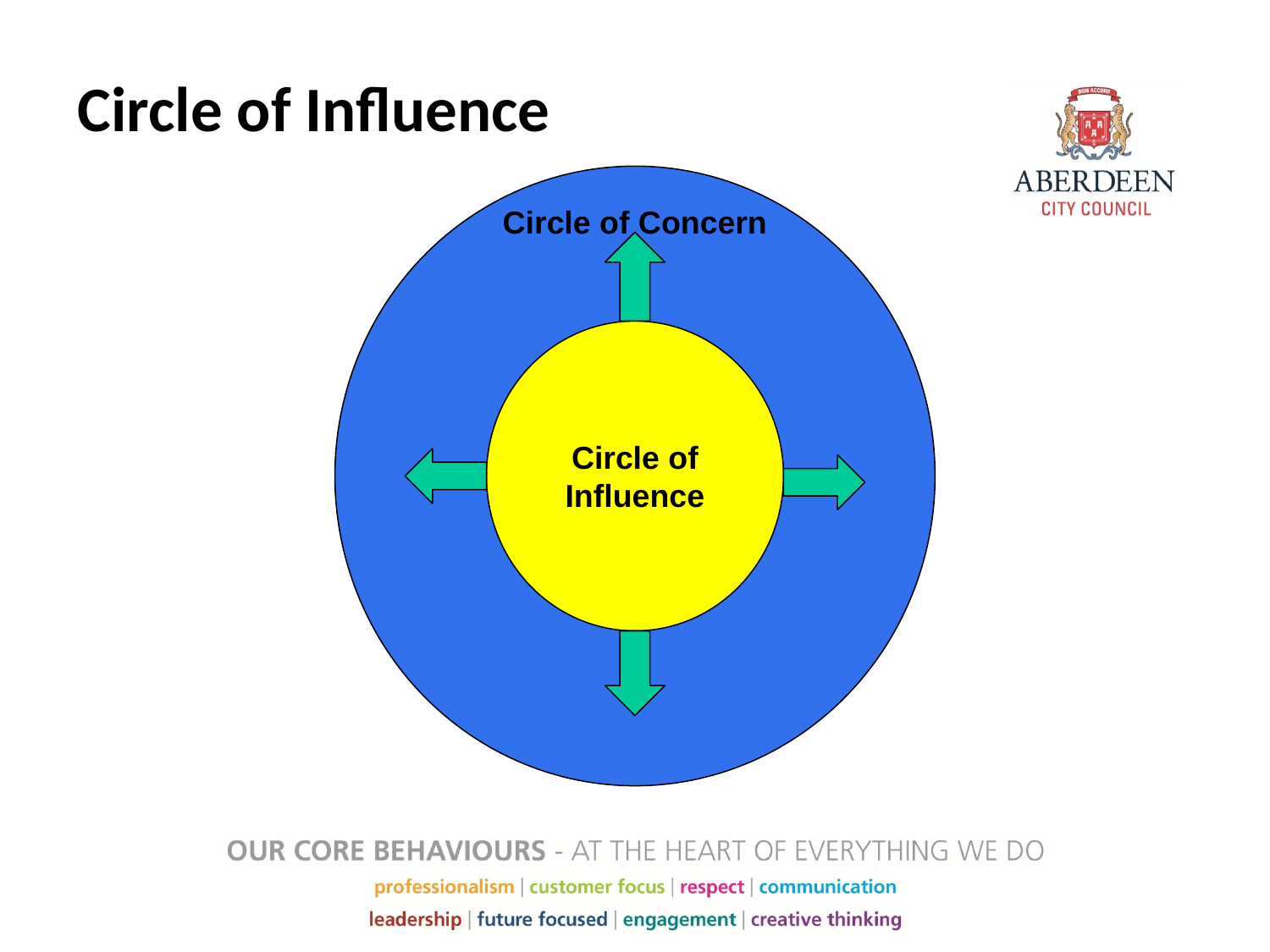

# Circle of Influence

Circle of Concern

Circle of Influence